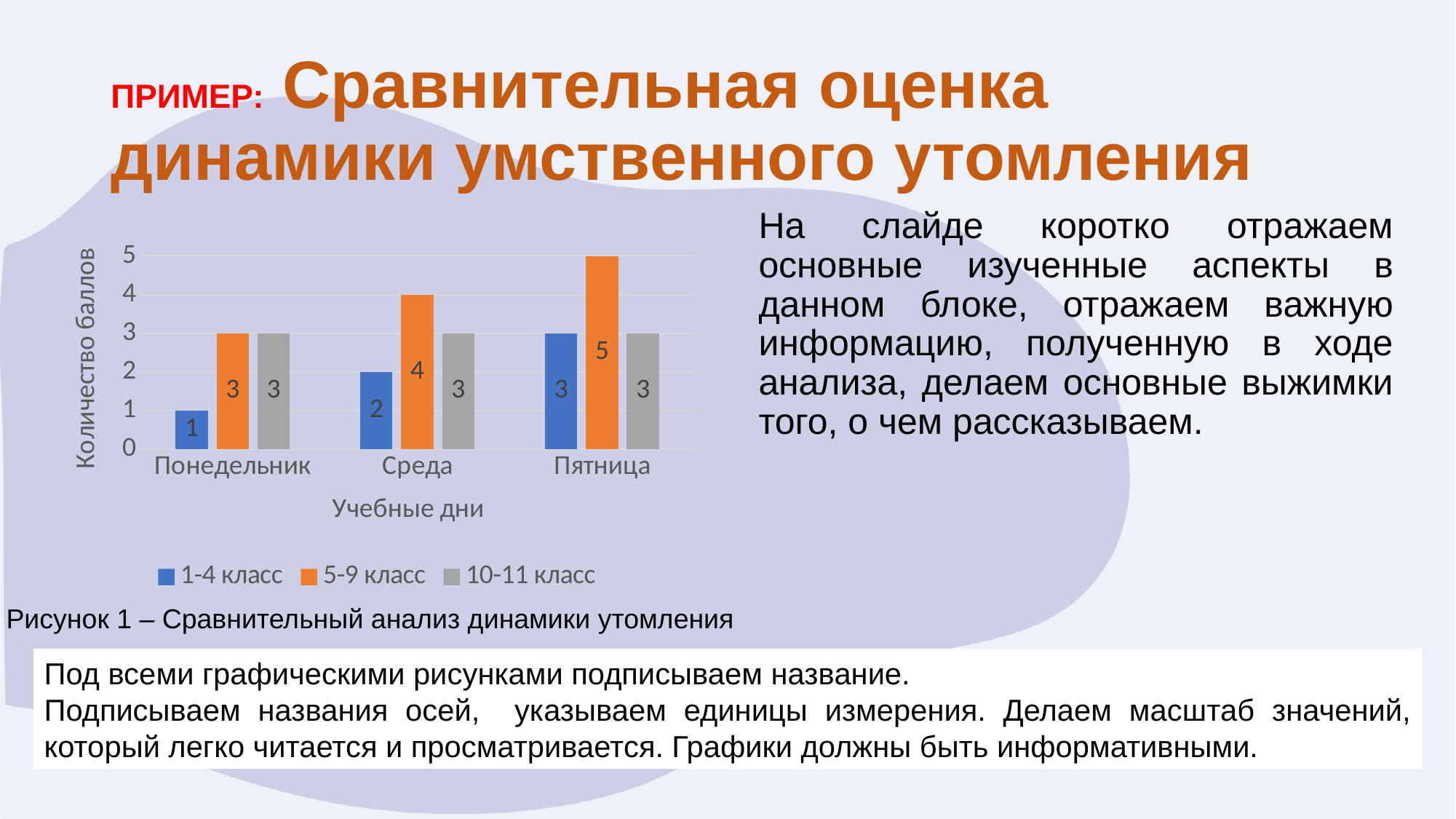

# ПРИМЕР: Сравнительная оценка динамики умственного утомления
На слайде коротко отражаем основные изученные аспекты в данном блоке, отражаем важную информацию, полученную в ходе анализа, делаем основные выжимки того, о чем рассказываем.

### Chart

| Category | 1-4 класс | 5-9 класс | 10-11 класс |
|---|---|---|---|
| Понедельник | 1.0 | 3.0 | 3.0 |
| Среда | 2.0 | 4.0 | 3.0 |
| Пятница | 3.0 | 5.0 | 3.0 |
Рисунок 1 – Сравнительный анализ динамики утомления
Под всеми графическими рисунками подписываем название.
Подписываем названия осей,  указываем единицы измерения. Делаем масштаб значений, который легко читается и просматривается. Графики должны быть информативными.